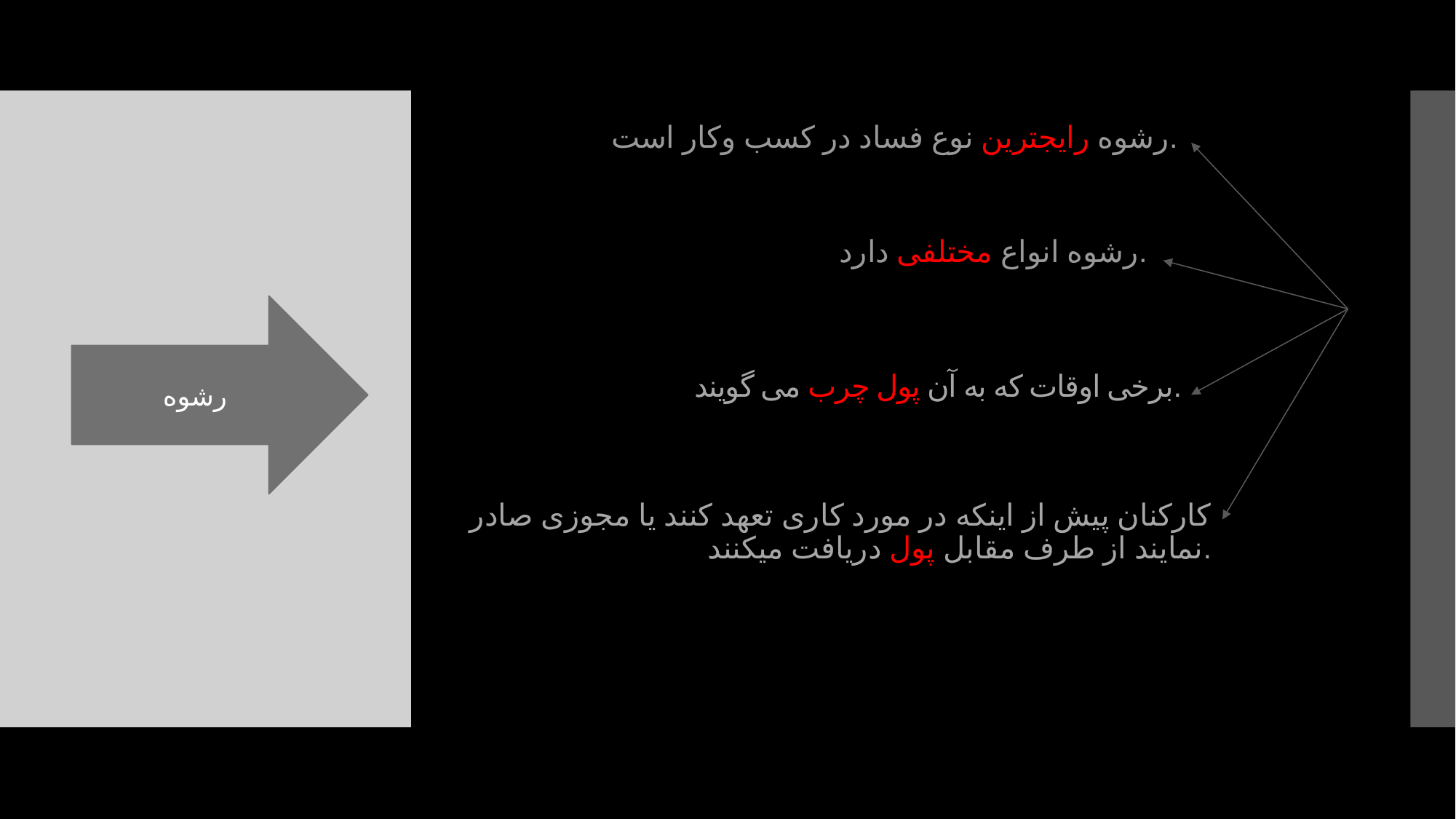

رشوه رایجترین نوع فساد در کسب وکار است.
رشوه انواع مختلفی دارد.
رشوه
# برخی اوقات که به آن پول چرب می گویند.
کارکنان پیش از اینکه در مورد کاری تعهد کنند یا مجوزی صادر نمایند از طرف مقابل پول دریافت میکنند.